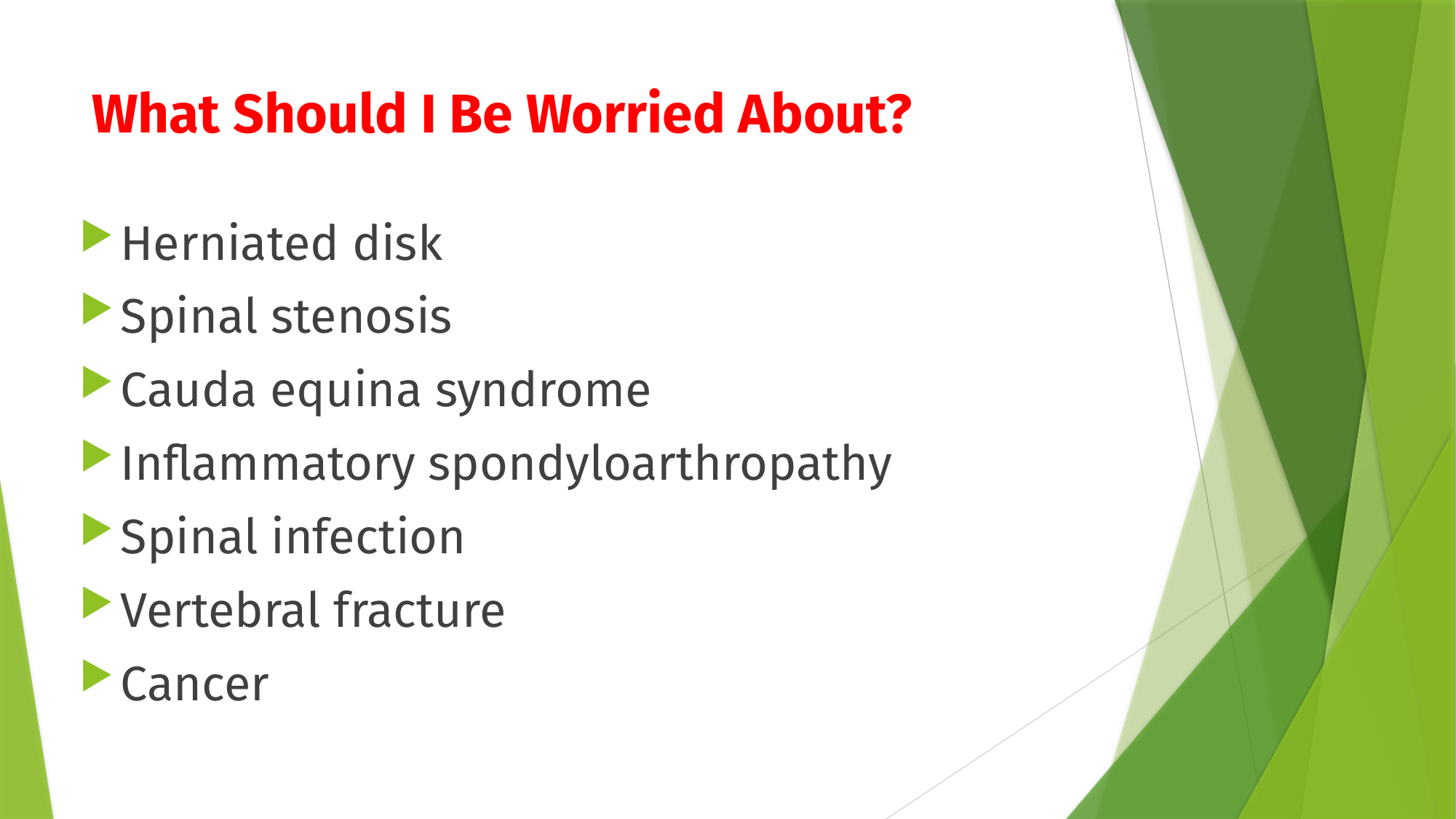

# What Should I Be Worried About?
Herniated disk
Spinal stenosis
Cauda equina syndrome
Inflammatory spondyloarthropathy
Spinal infection
Vertebral fracture
Cancer